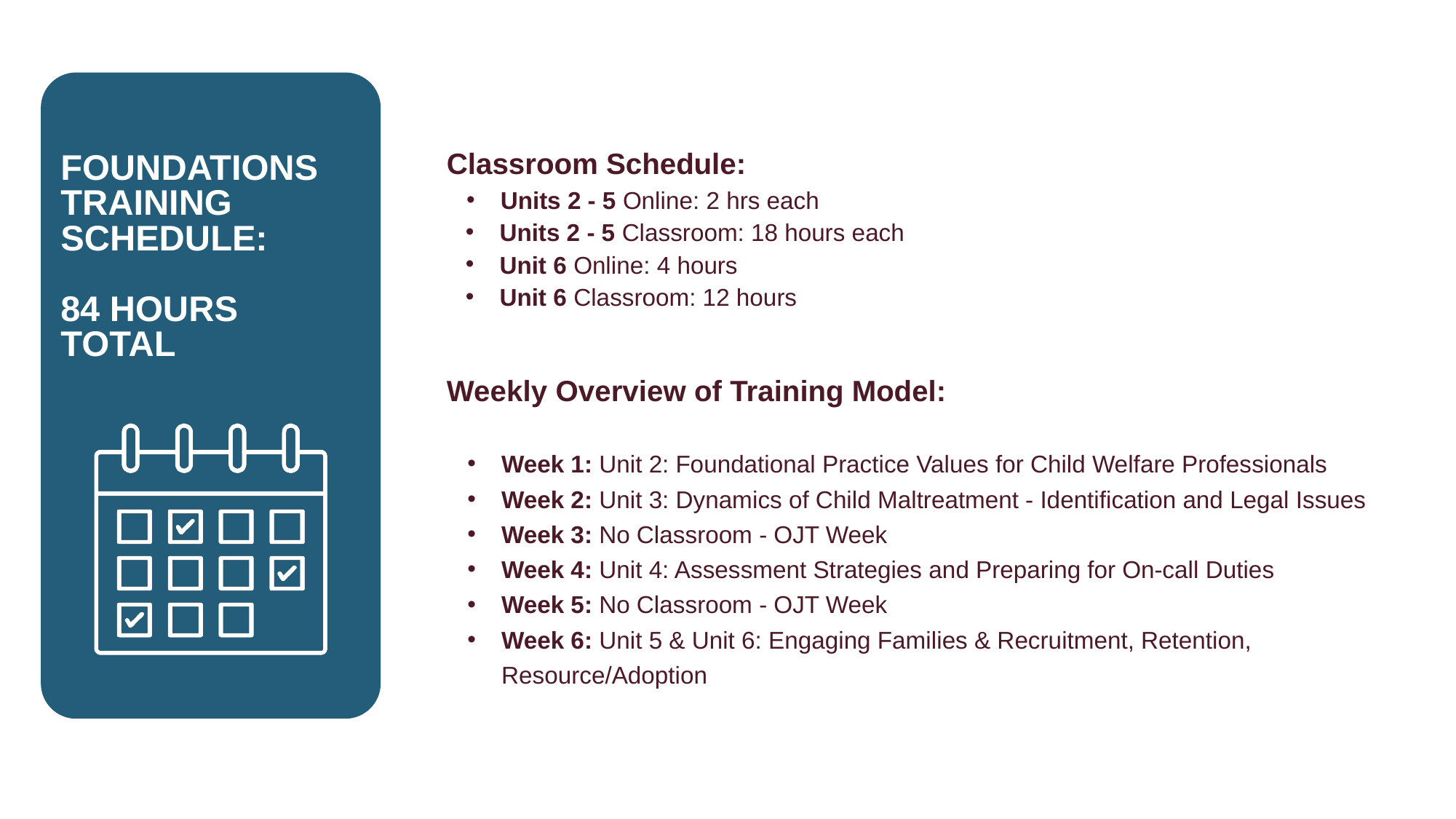

FOUNDATIONS TRAINING SCHEDULE:

84 HOURS TOTAL

Classroom Schedule:
Units 2 - 5 Online: 2 hrs each
Units 2 - 5 Classroom: 18 hours each
Unit 6 Online: 4 hours
Unit 6 Classroom: 12 hours

Weekly Overview of Training Model:

Week 1: Unit 2: Foundational Practice Values for Child Welfare Professionals
Week 2: Unit 3: Dynamics of Child Maltreatment - Identification and Legal Issues
Week 3: No Classroom - OJT Week
Week 4: Unit 4: Assessment Strategies and Preparing for On-call Duties
Week 5: No Classroom - OJT Week
Week 6: Unit 5 & Unit 6: Engaging Families & Recruitment, Retention, Resource/Adoption